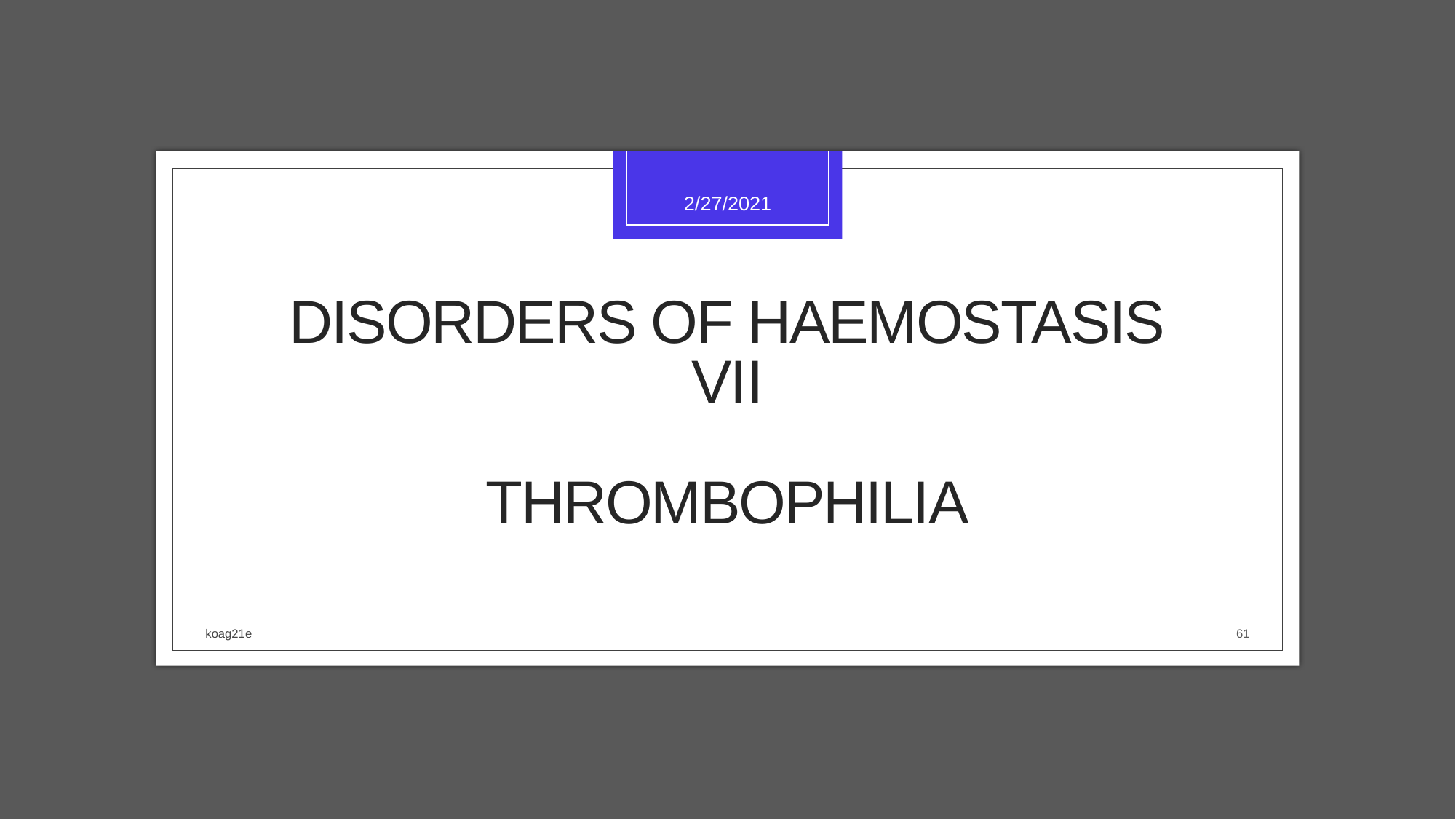

2/27/2021
# Disorders of haemostasis viI thrombophilia

koag21e
61